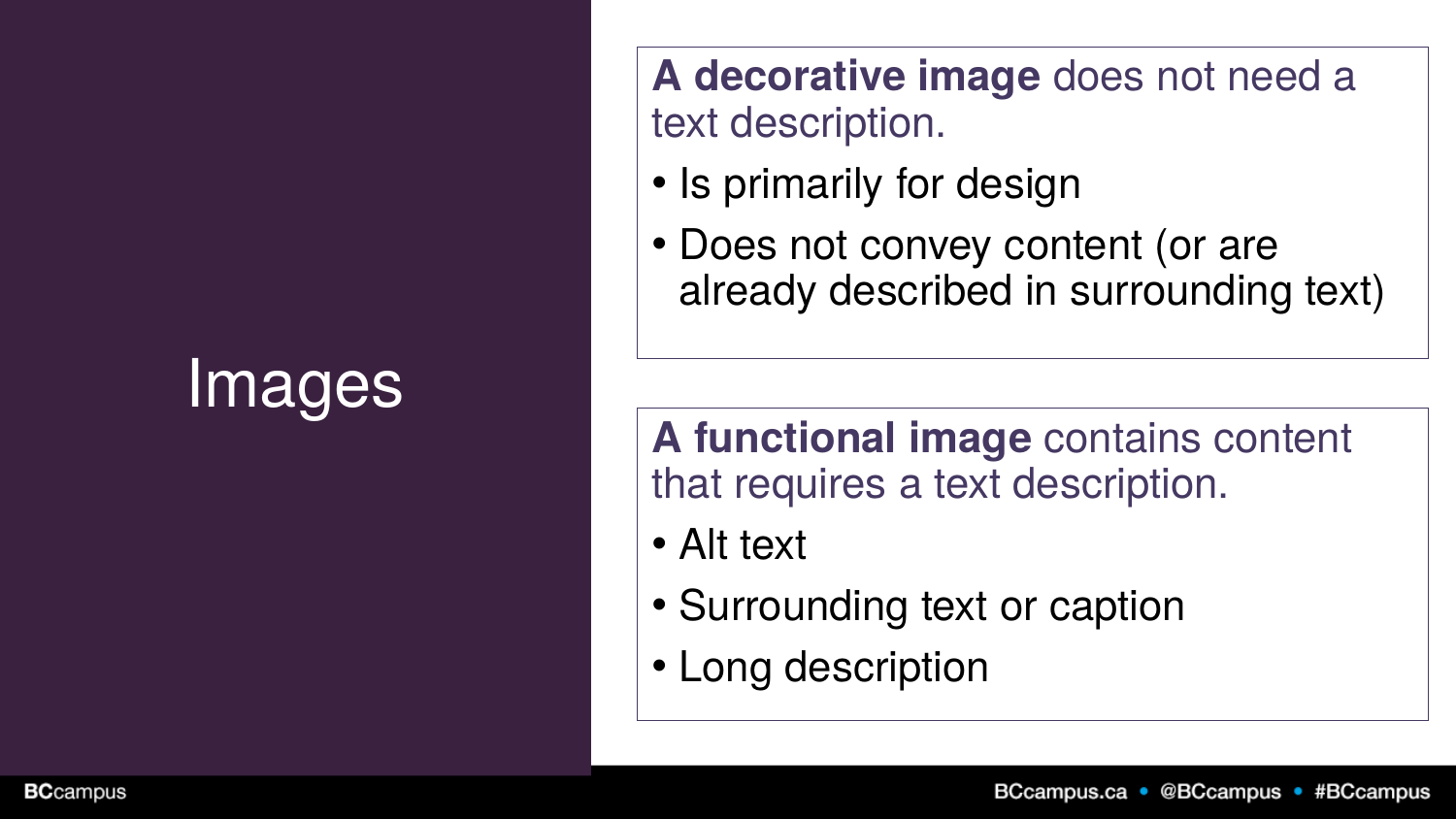

# Images
A decorative image does not need a text description.
Is primarily for design
Does not convey content (or are already described in surrounding text)
A functional image contains content that requires a text description.
Alt text
Surrounding text or caption
Long description